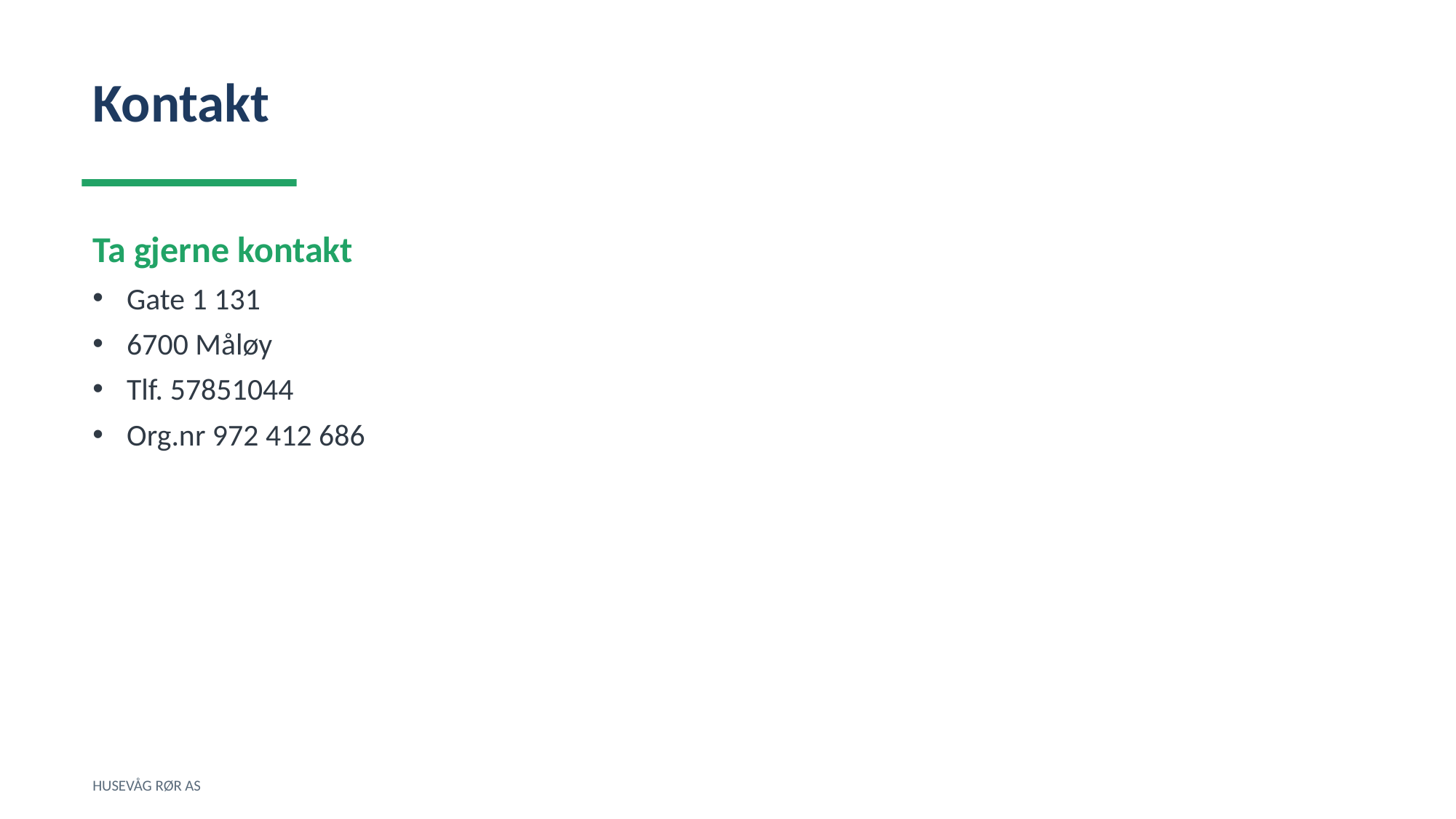

Kontakt

Ta gjerne kontakt
Gate 1 131
6700 Måløy
Tlf. 57851044
Org.nr 972 412 686
HUSEVÅG RØR AS